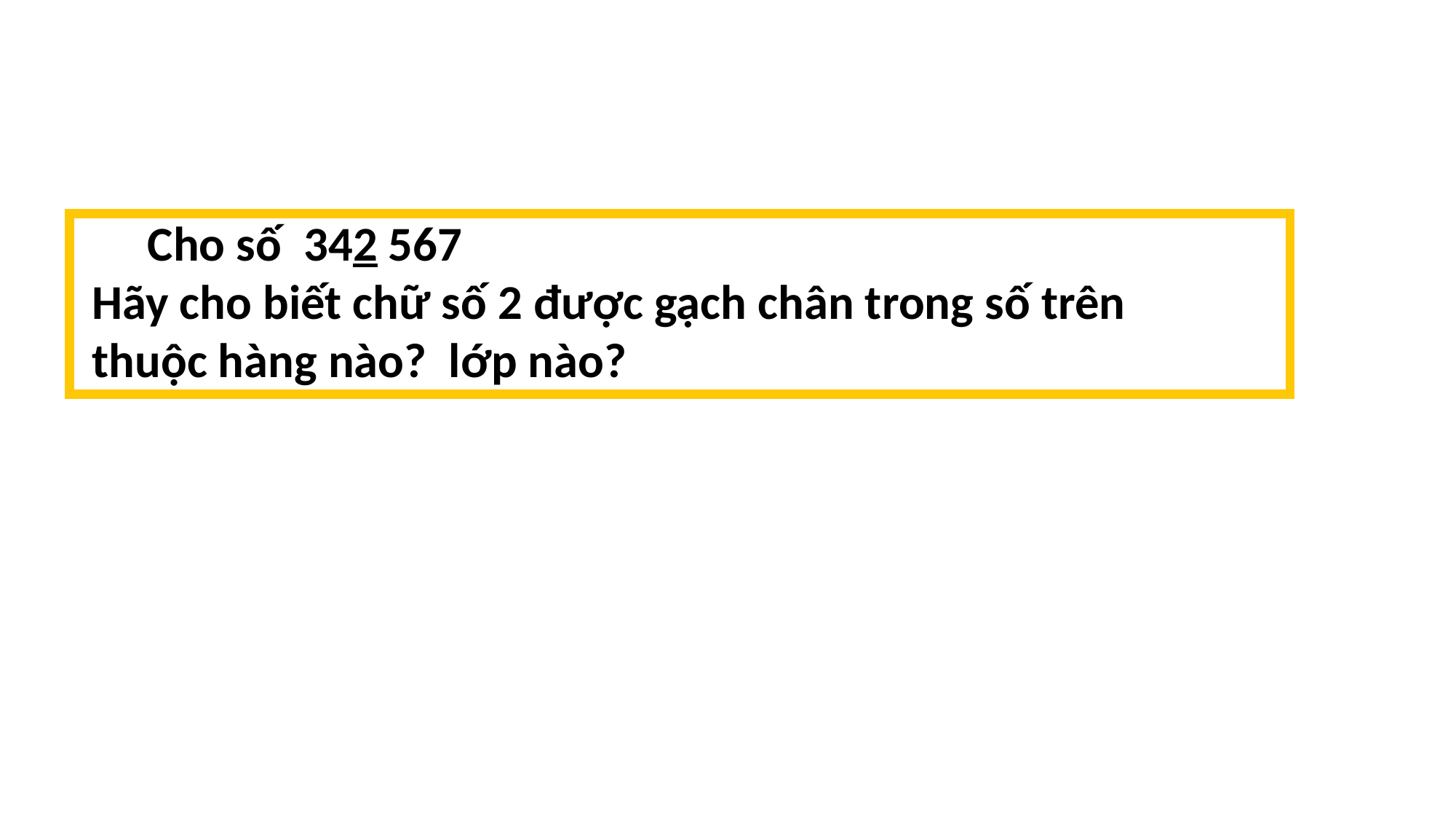

Cho số  342 567
Hãy cho biết chữ số 2 được gạch chân trong số trên thuộc hàng nào?  lớp nào?
Thêm 3 số trong dãy sau và nêu quy luật của dãy số đó
      3, 6, 9, ……, ……….; ………